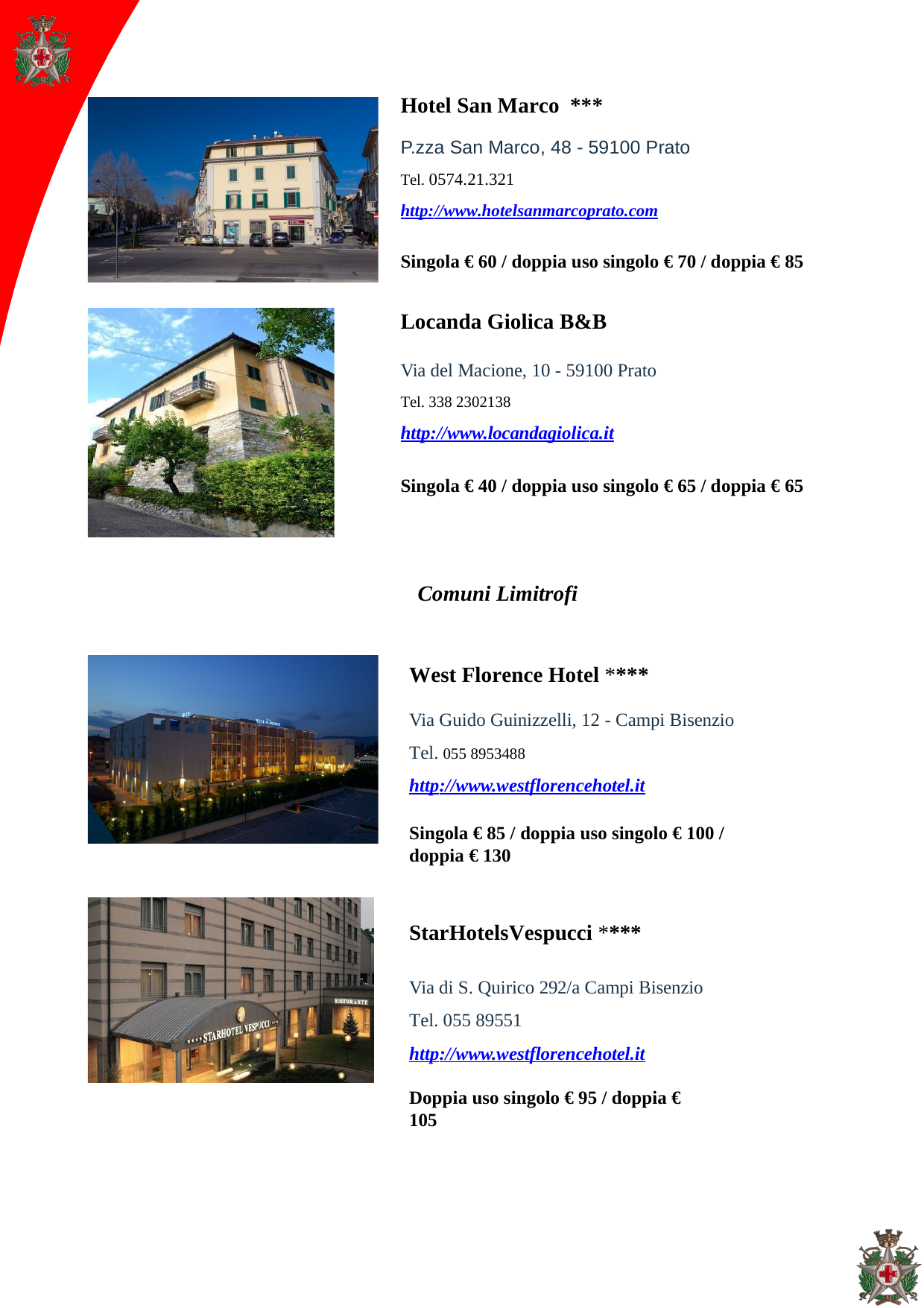

Hotel San Marco  ***

P.zza San Marco, 48 - 59100 Prato

Tel. 0574.21.321

http://www.hotelsanmarcoprato.com

Singola € 60 / doppia uso singolo € 70 / doppia € 85

Locanda Giolica B&B

Via del Macione, 10 - 59100 Prato

Tel. 338 2302138

http://www.locandagiolica.it

Singola € 40 / doppia uso singolo € 65 / doppia € 65

Comuni Limitrofi

West Florence Hotel ****

Via Guido Guinizzelli, 12 - Campi Bisenzio Tel. 055 8953488

http://www.westflorencehotel.it

Singola € 85 / doppia uso singolo € 100 / doppia € 130

StarHotelsVespucci ****

Via di S. Quirico 292/a Campi Bisenzio Tel. 055 89551

http://www.westflorencehotel.it

Doppia uso singolo € 95 / doppia € 105